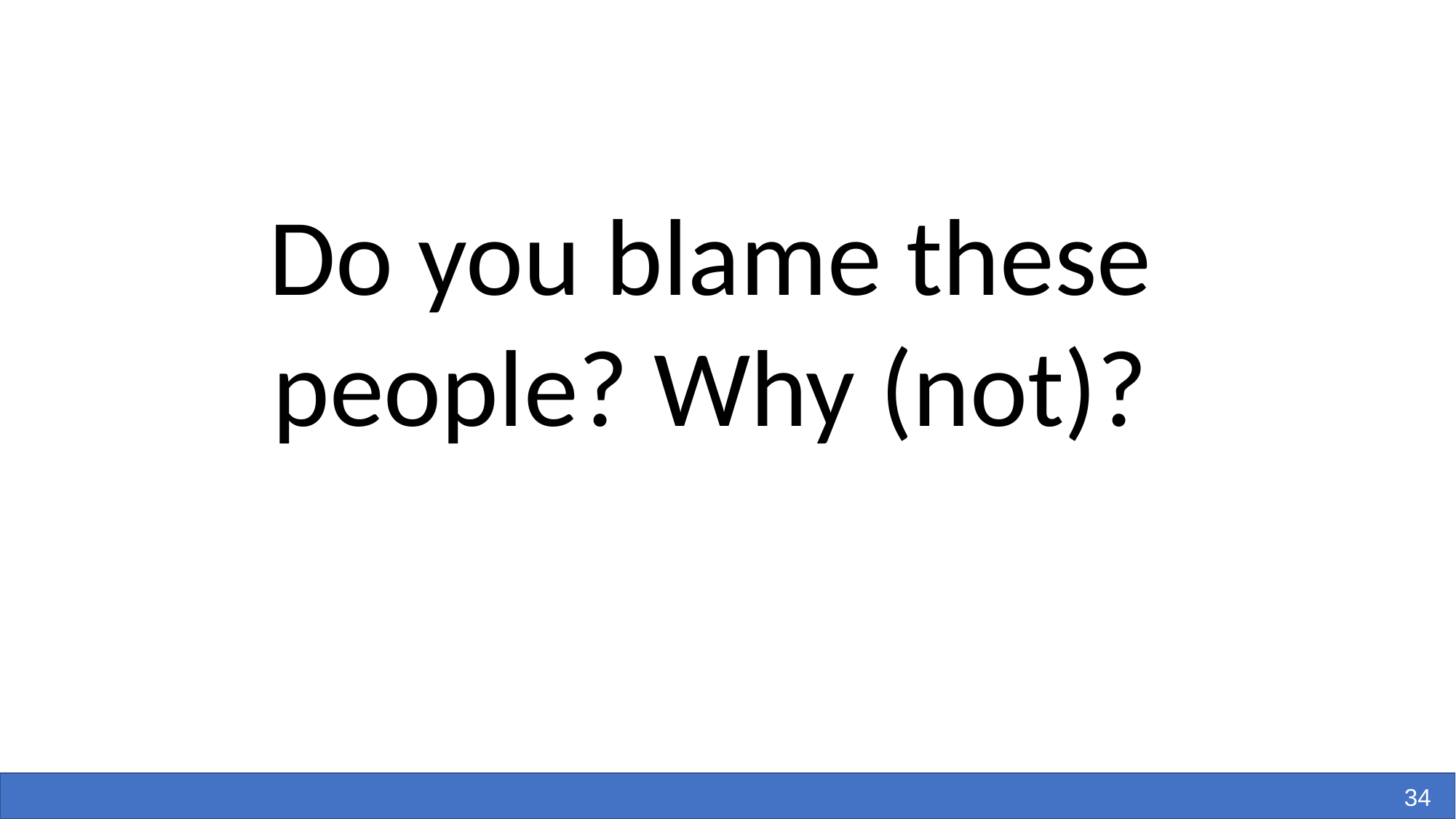

Do you blame these people? Why (not)?
34